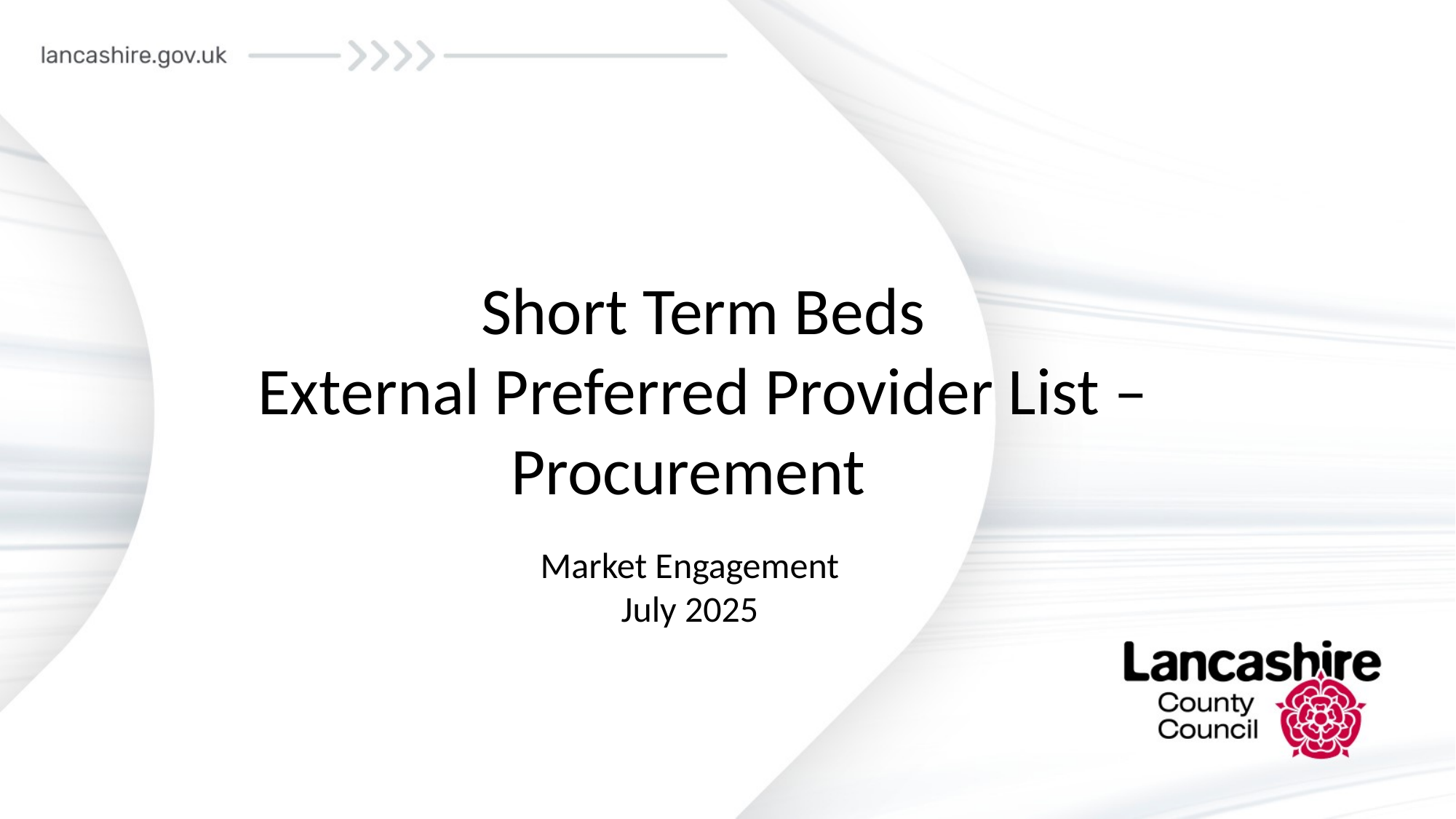

# Short Term Beds External Preferred Provider List – Procurement
Market Engagement
July 2025